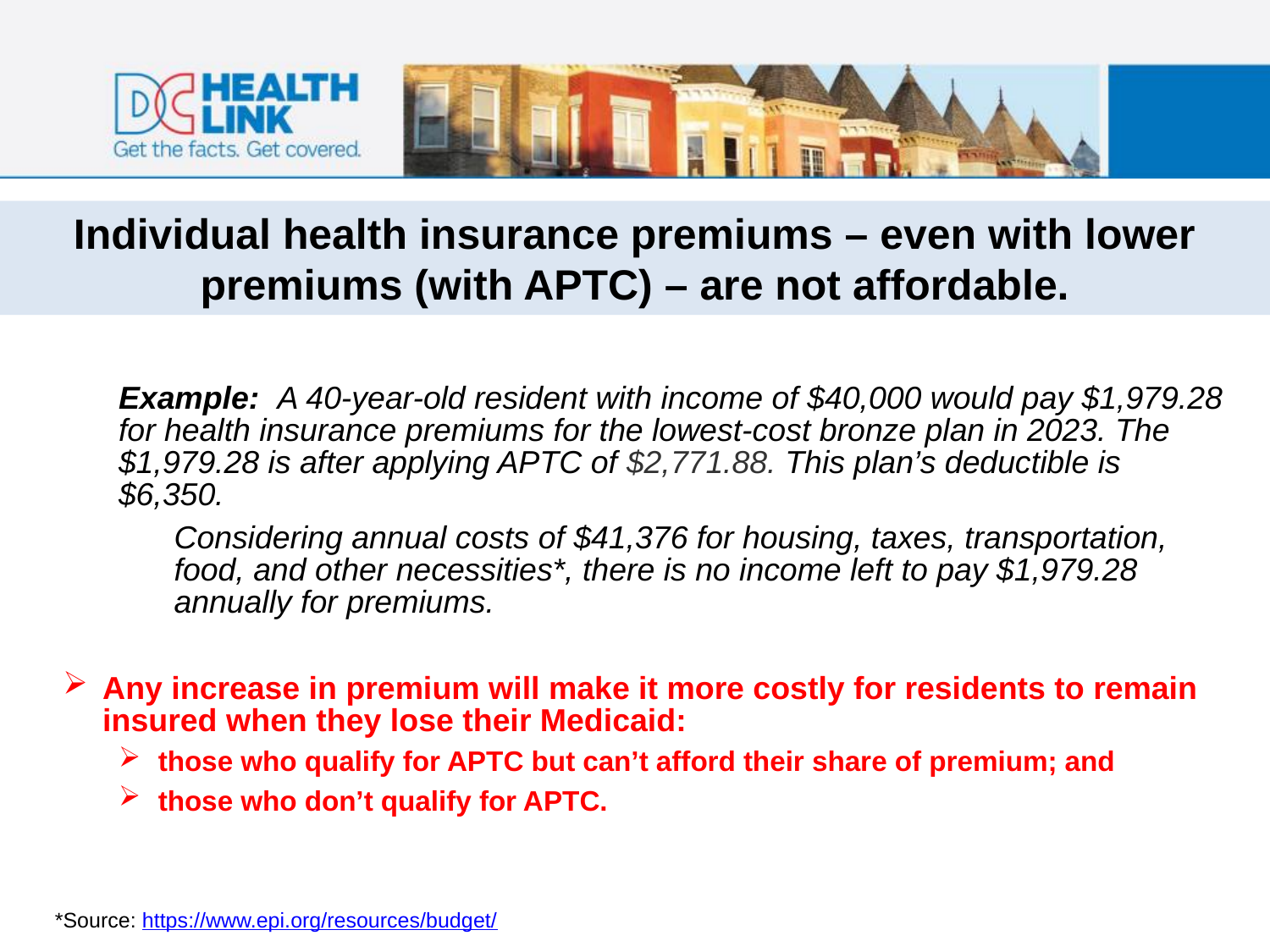

Individual health insurance premiums – even with lower premiums (with APTC) – are not affordable.

Example:  A 40-year-old resident with income of $40,000 would pay $1,979.28 for health insurance premiums for the lowest-cost bronze plan in 2023. The $1,979.28 is after applying APTC of $2,771.88. This plan’s deductible is $6,350.
Considering annual costs of $41,376 for housing, taxes, transportation, food, and other necessities*, there is no income left to pay $1,979.28 annually for premiums.

Any increase in premium will make it more costly for residents to remain insured when they lose their Medicaid:
those who qualify for APTC but can’t afford their share of premium; and
those who don’t qualify for APTC.

*Source: https://www.epi.org/resources/budget/